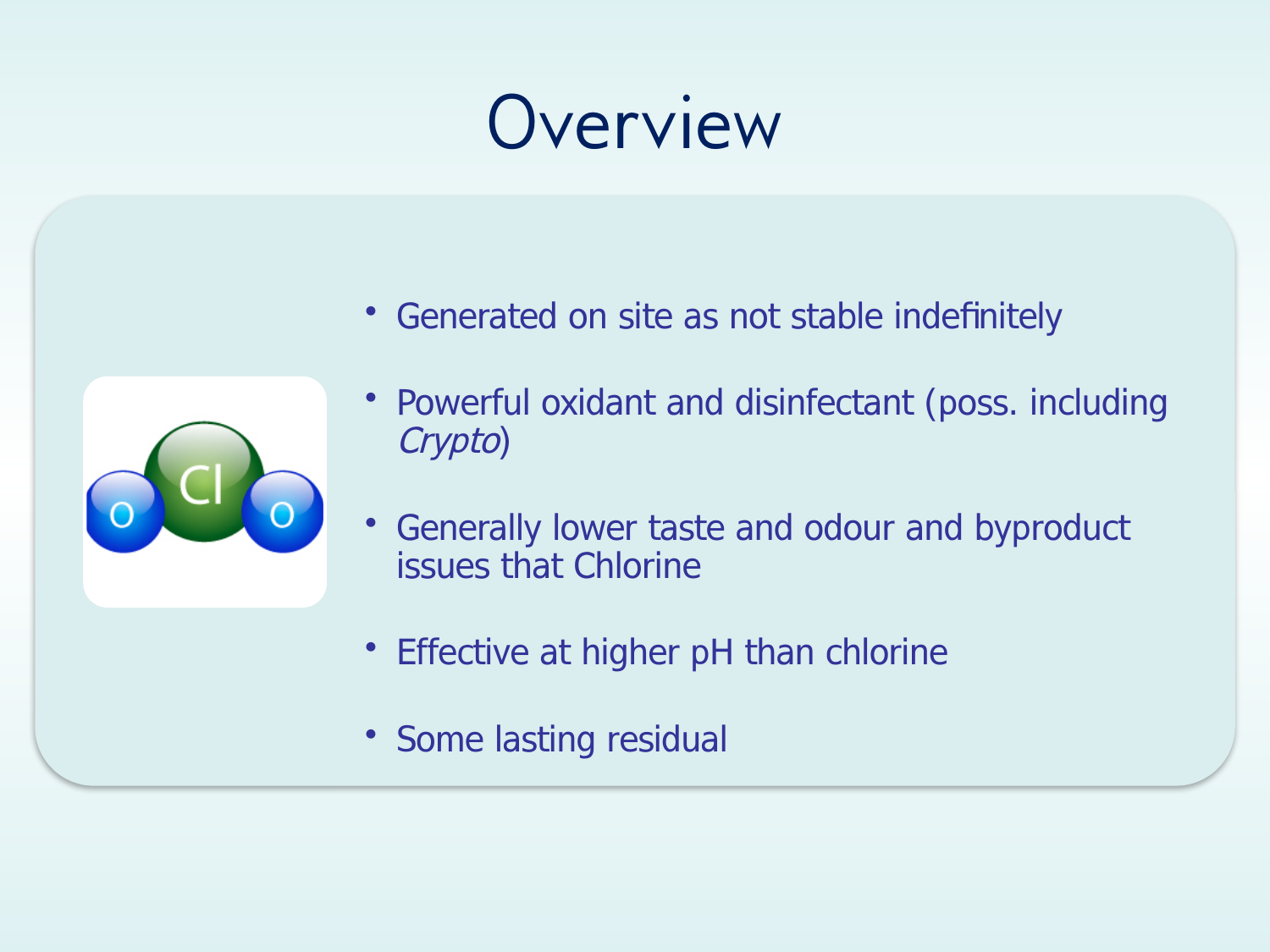

# Overview

Generated on site as not stable indefinitely

Powerful oxidant and disinfectant (poss. including Crypto)

Generally lower taste and odour and byproduct issues that Chlorine

Effective at higher pH than chlorine

Some lasting residual